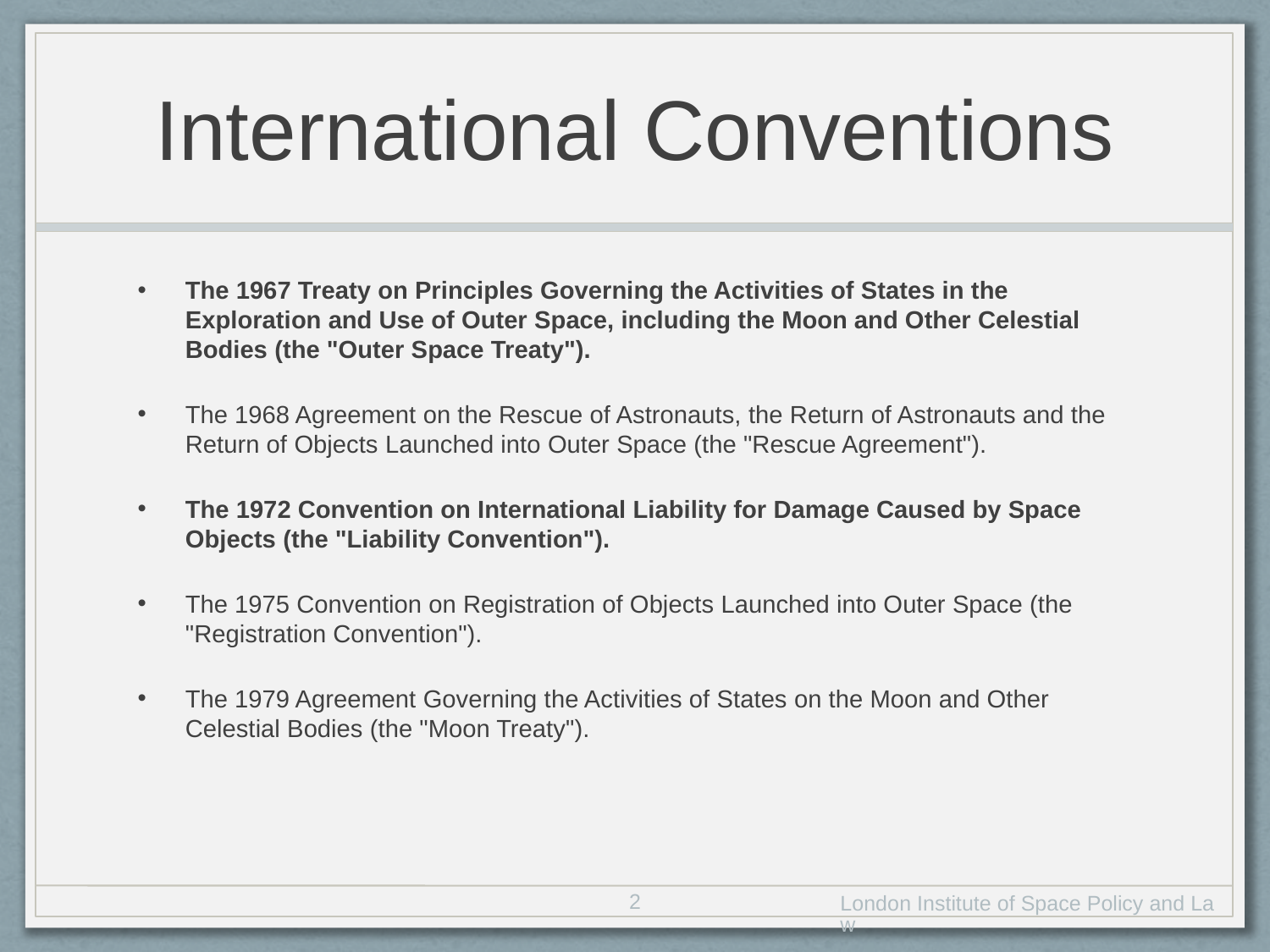

# International Conventions
The 1967 Treaty on Principles Governing the Activities of States in the Exploration and Use of Outer Space, including the Moon and Other Celestial Bodies (the "Outer Space Treaty").
The 1968 Agreement on the Rescue of Astronauts, the Return of Astronauts and the Return of Objects Launched into Outer Space (the "Rescue Agreement").
The 1972 Convention on International Liability for Damage Caused by Space Objects (the "Liability Convention").
The 1975 Convention on Registration of Objects Launched into Outer Space (the "Registration Convention").
The 1979 Agreement Governing the Activities of States on the Moon and Other Celestial Bodies (the "Moon Treaty").

2
London Institute of Space Policy and Law